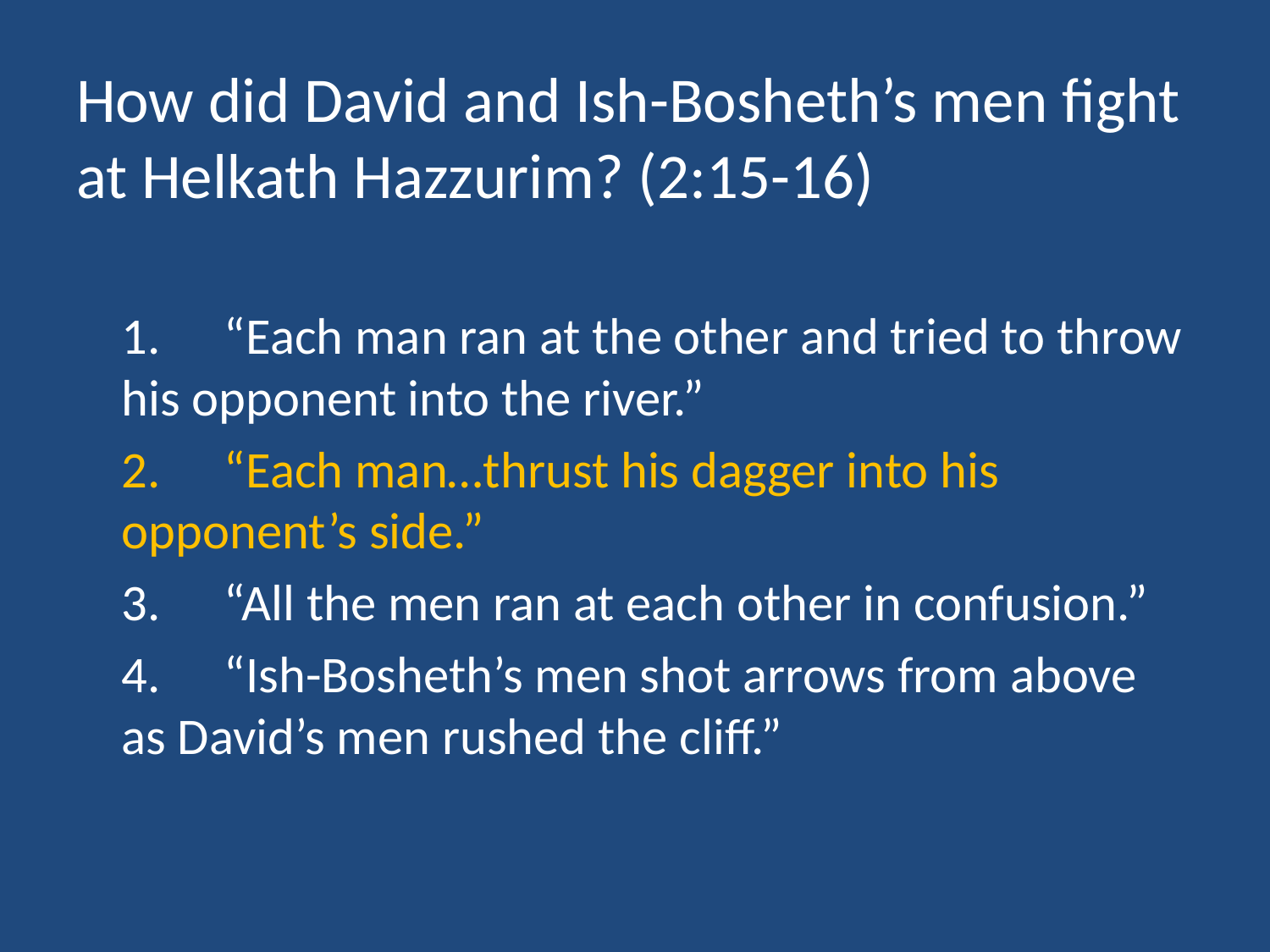

# How did David and Ish-Bosheth’s men fight at Helkath Hazzurim? (2:15-16)
	1.	“Each man ran at the other and tried to throw his opponent into the river.”
	2.	“Each man…thrust his dagger into his opponent’s side.”
	3.	“All the men ran at each other in confusion.”
	4.	“Ish-Bosheth’s men shot arrows from above as David’s men rushed the cliff.”